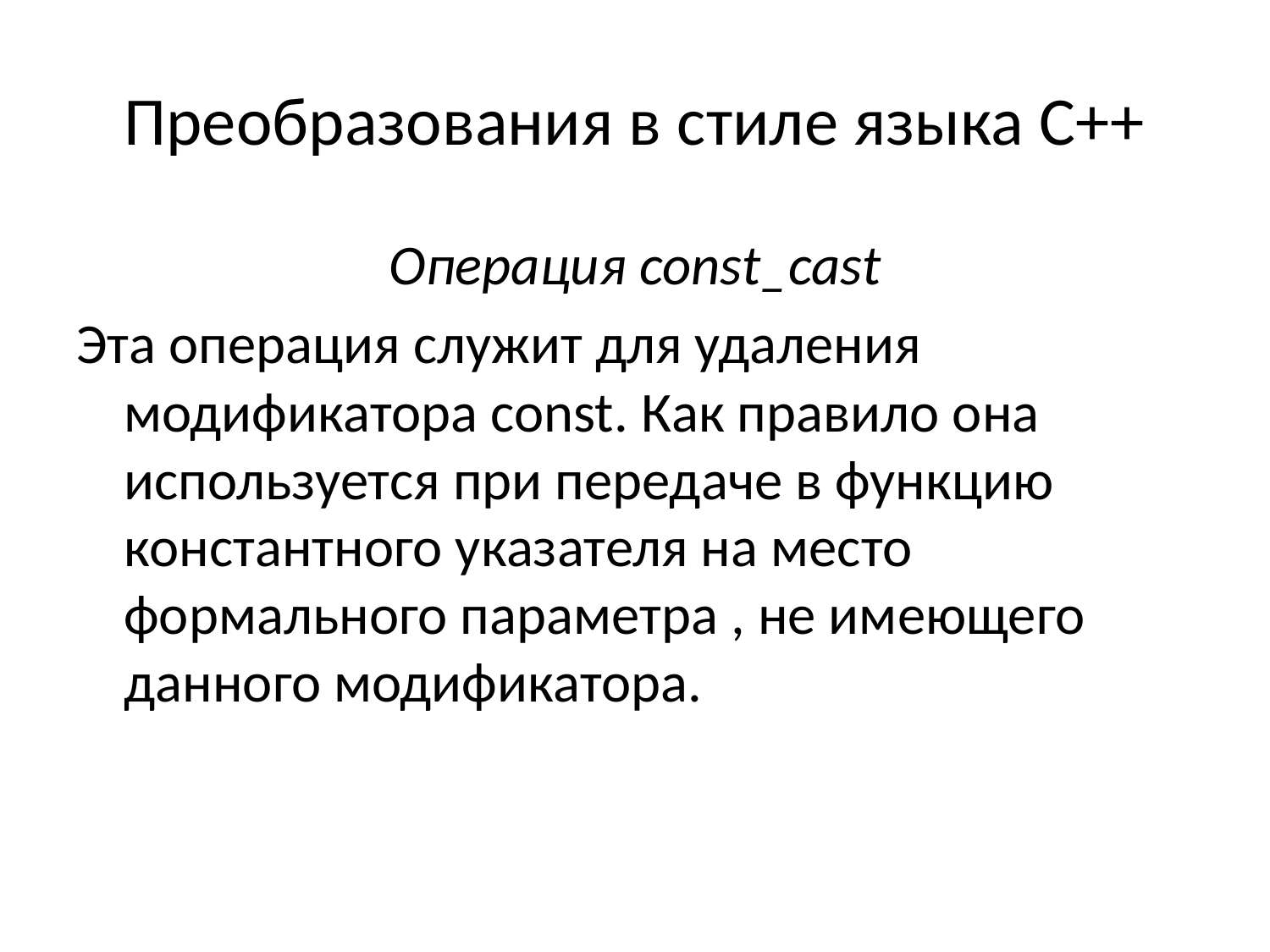

# Преобразования в стиле языка С++
Операция const_cast
Эта операция служит для удаления модификатора const. Как правило она используется при передаче в функцию константного указателя на место формального параметра , не имеющего данного модификатора.